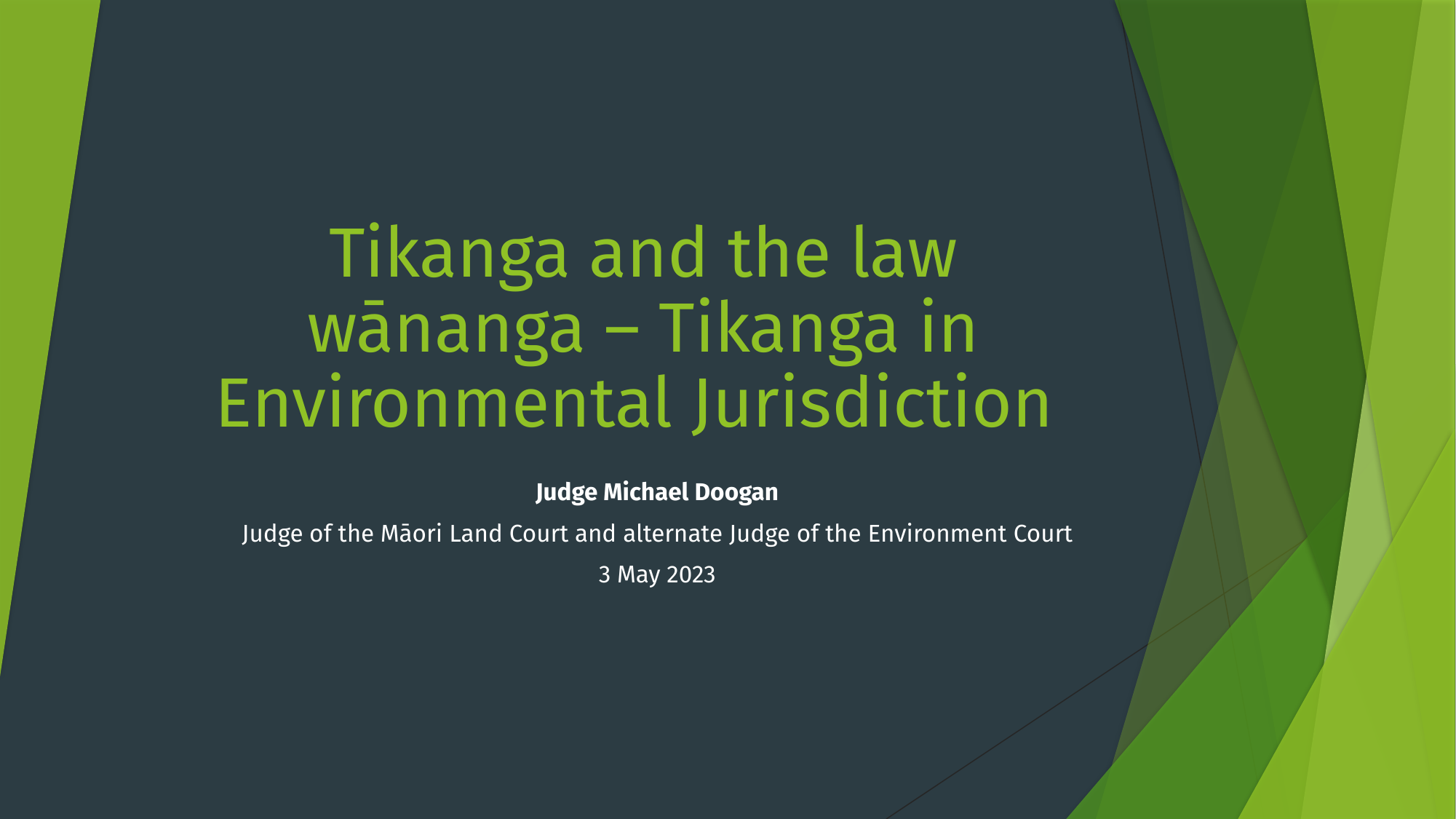

# Tikanga and the law wānanga – Tikanga in Environmental Jurisdiction
Judge Michael Doogan
Judge of the Māori Land Court and alternate Judge of the Environment Court
3 May 2023